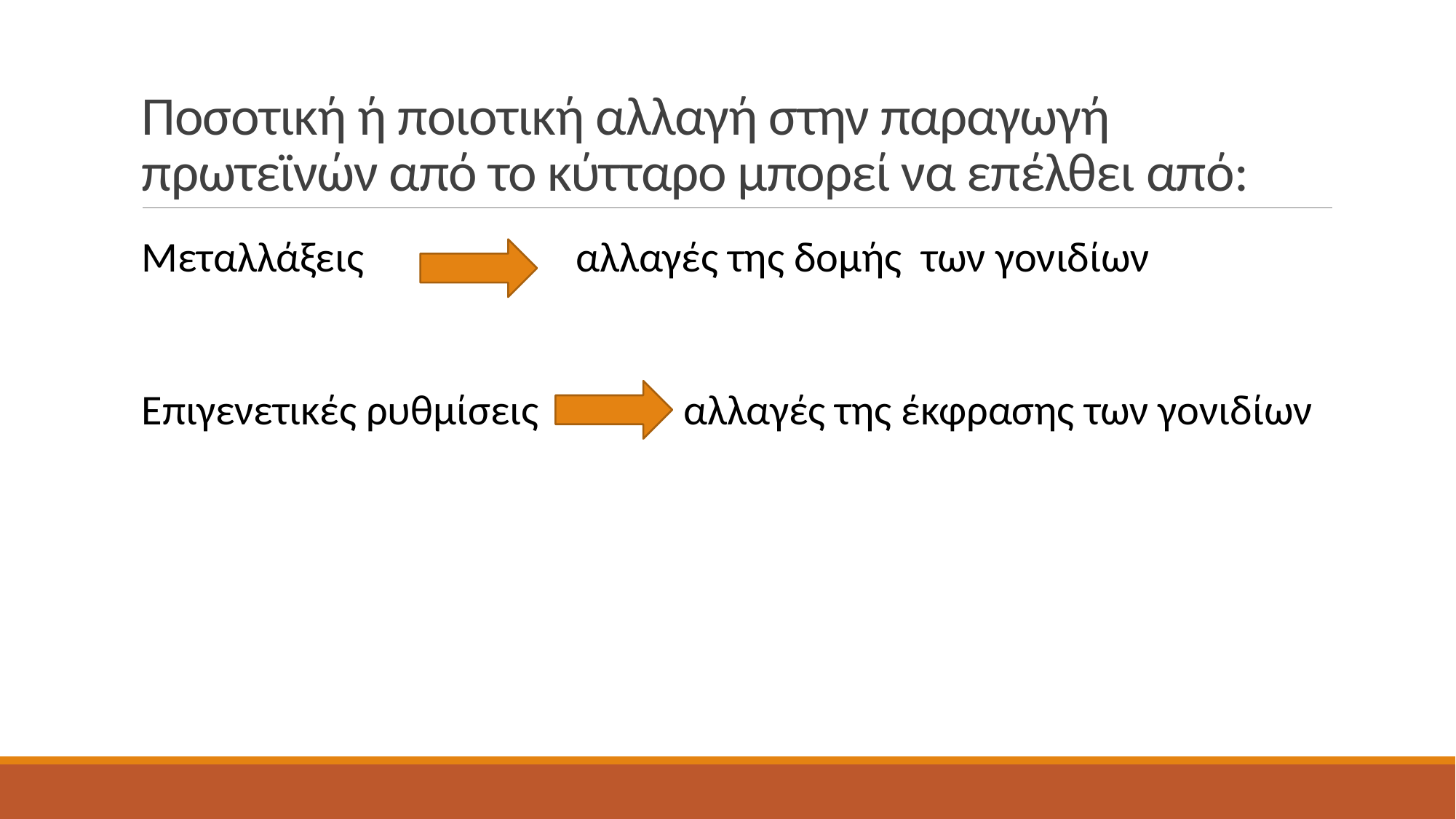

# Ποσοτική ή ποιοτική αλλαγή στην παραγωγή πρωτεϊνών από το κύτταρο μπορεί να επέλθει από:

Μεταλλάξεις                      αλλαγές της δομής  των γονιδίων

Επιγενετικές ρυθμίσεις               αλλαγές της έκφρασης των γονιδίων